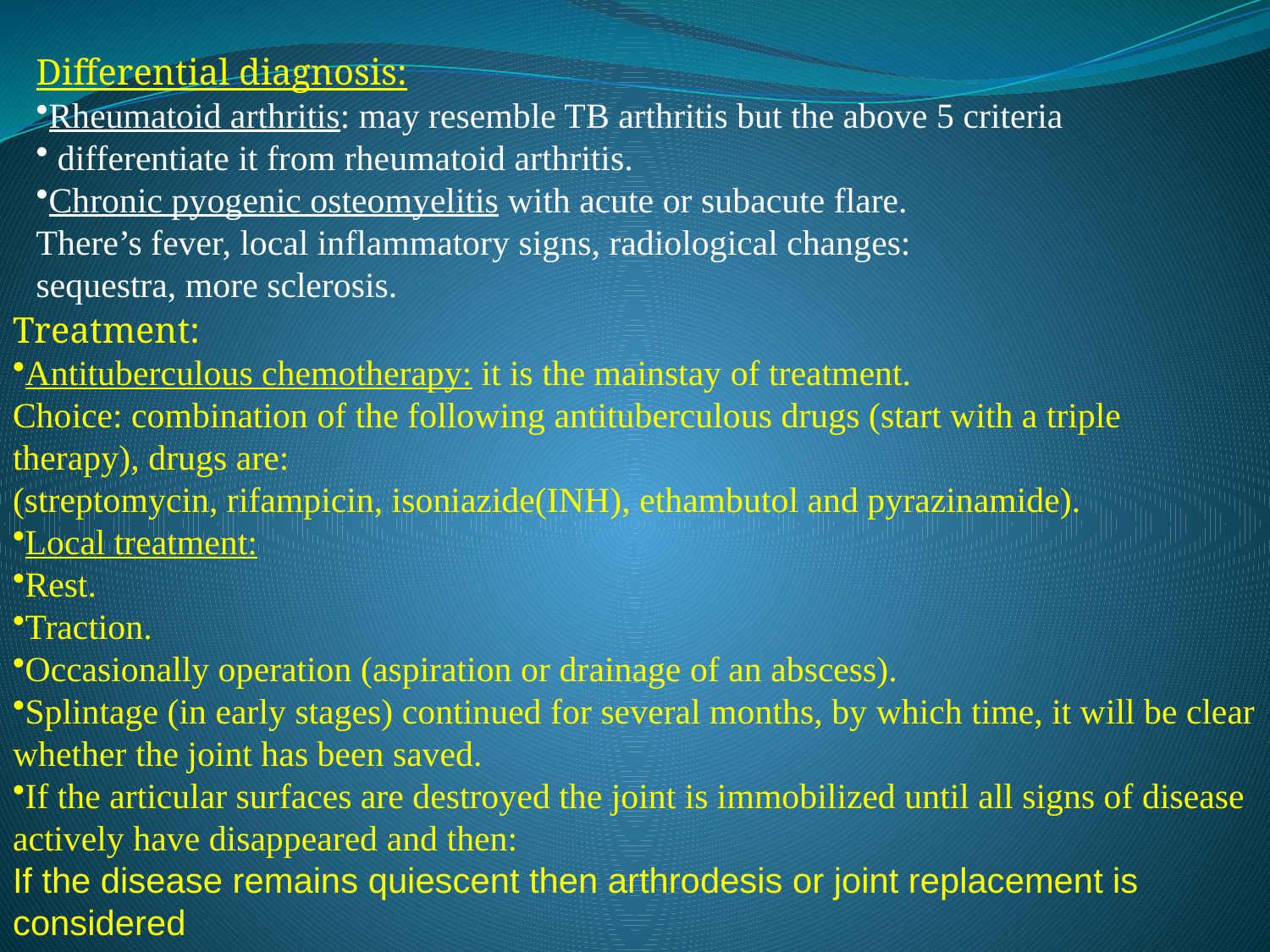

Differential diagnosis:
Rheumatoid arthritis: may resemble TB arthritis but the above 5 criteria
 differentiate it from rheumatoid arthritis.
Chronic pyogenic osteomyelitis with acute or subacute flare.
There’s fever, local inflammatory signs, radiological changes:
sequestra, more sclerosis.

Treatment:
Antituberculous chemotherapy: it is the mainstay of treatment.
Choice: combination of the following antituberculous drugs (start with a triple therapy), drugs are:
(streptomycin, rifampicin, isoniazide(INH), ethambutol and pyrazinamide).
Local treatment:
Rest.
Traction.
Occasionally operation (aspiration or drainage of an abscess).
Splintage (in early stages) continued for several months, by which time, it will be clear whether the joint has been saved.
If the articular surfaces are destroyed the joint is immobilized until all signs of disease actively have disappeared and then:
If the disease remains quiescent then arthrodesis or joint replacement is considered